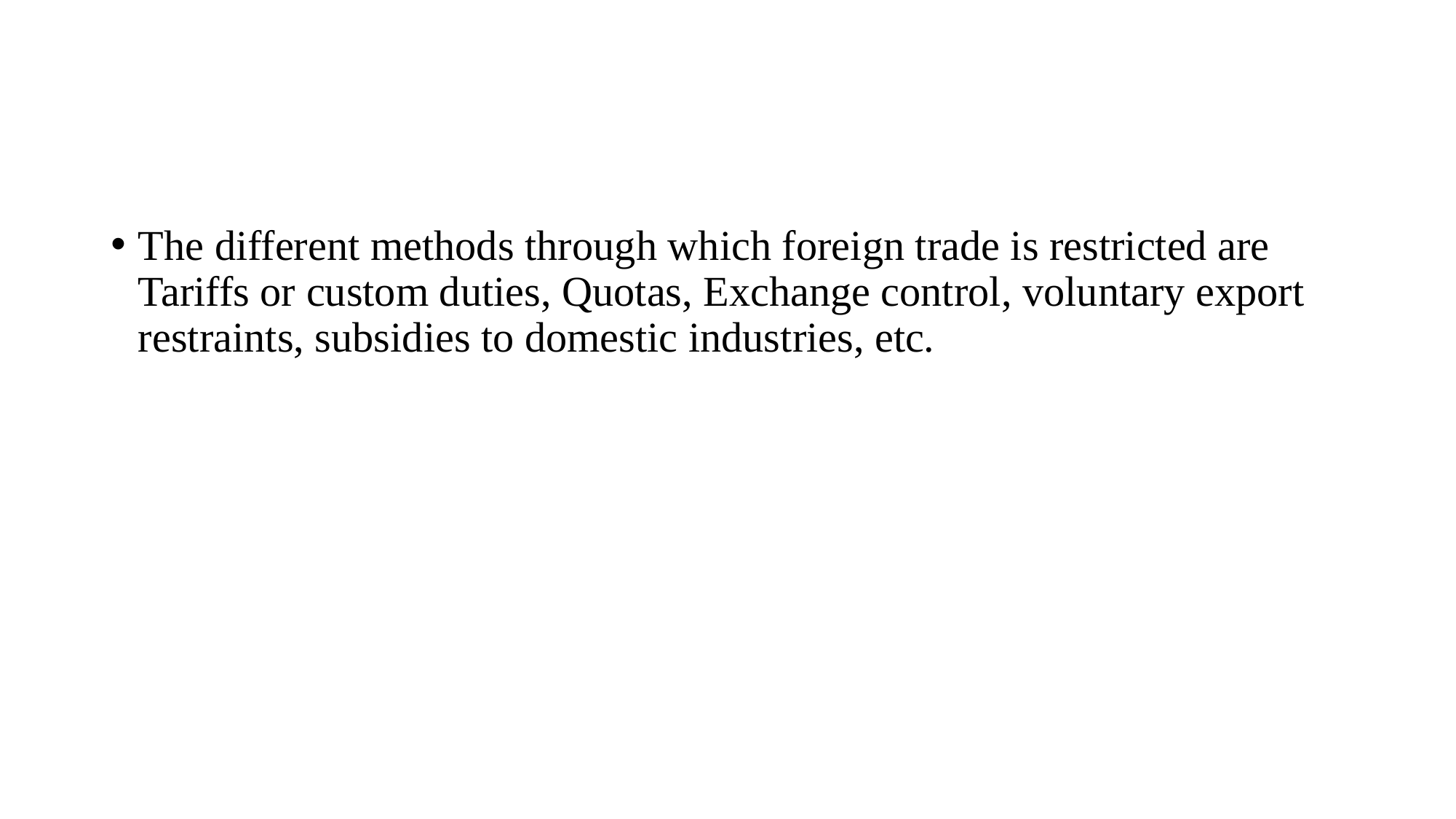

#
The different methods through which foreign trade is restricted are Tariffs or custom duties, Quotas, Exchange control, voluntary export restraints, subsidies to domestic industries, etc.